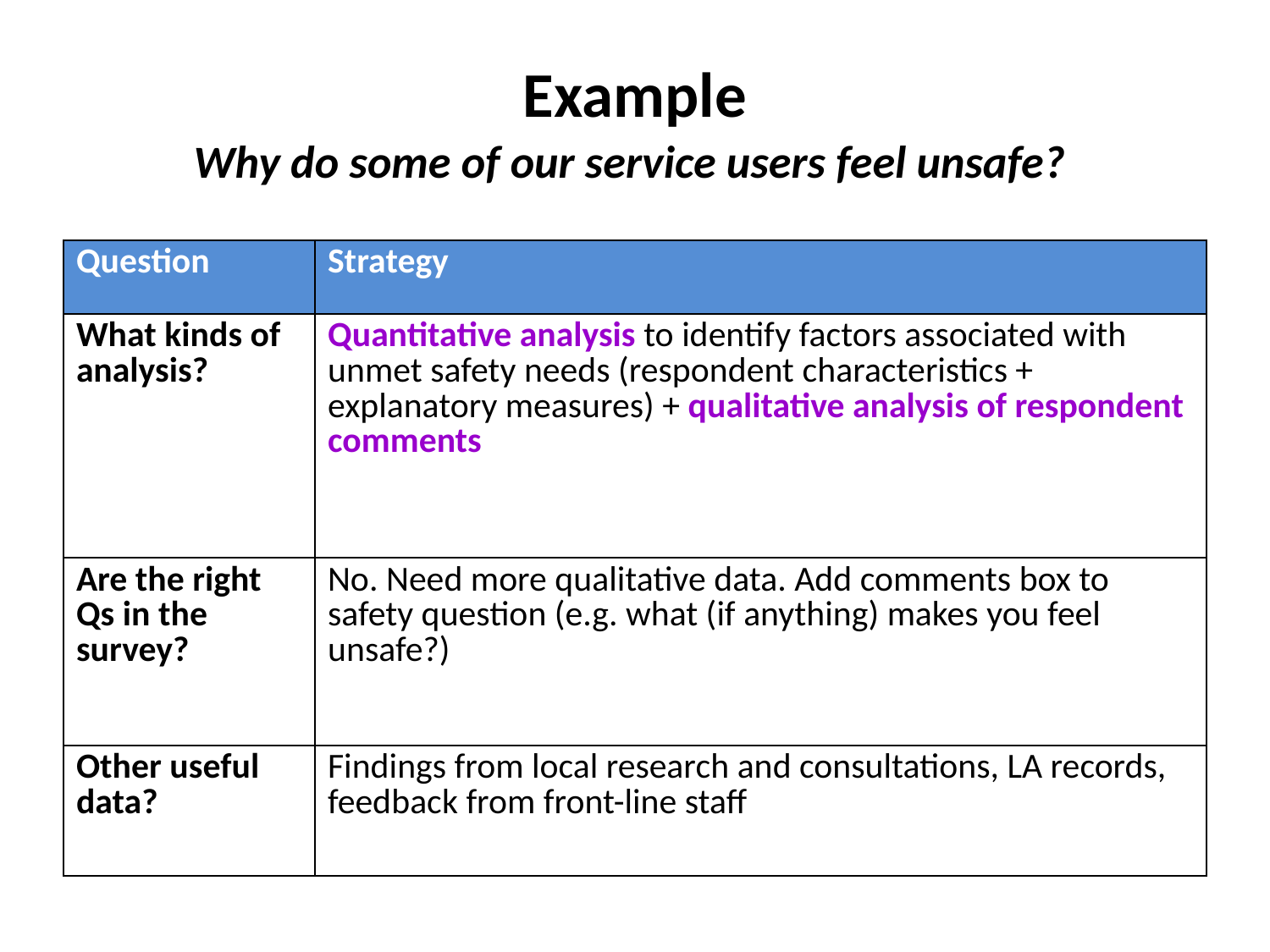

# Example
Why do some of our service users feel unsafe?
| Question | Strategy |
| --- | --- |
| What kinds of analysis? | Quantitative analysis to identify factors associated with unmet safety needs (respondent characteristics + explanatory measures) + qualitative analysis of respondent comments |
| Are the right Qs in the survey? | No. Need more qualitative data. Add comments box to safety question (e.g. what (if anything) makes you feel unsafe?) |
| Other useful data? | Findings from local research and consultations, LA records, feedback from front-line staff |